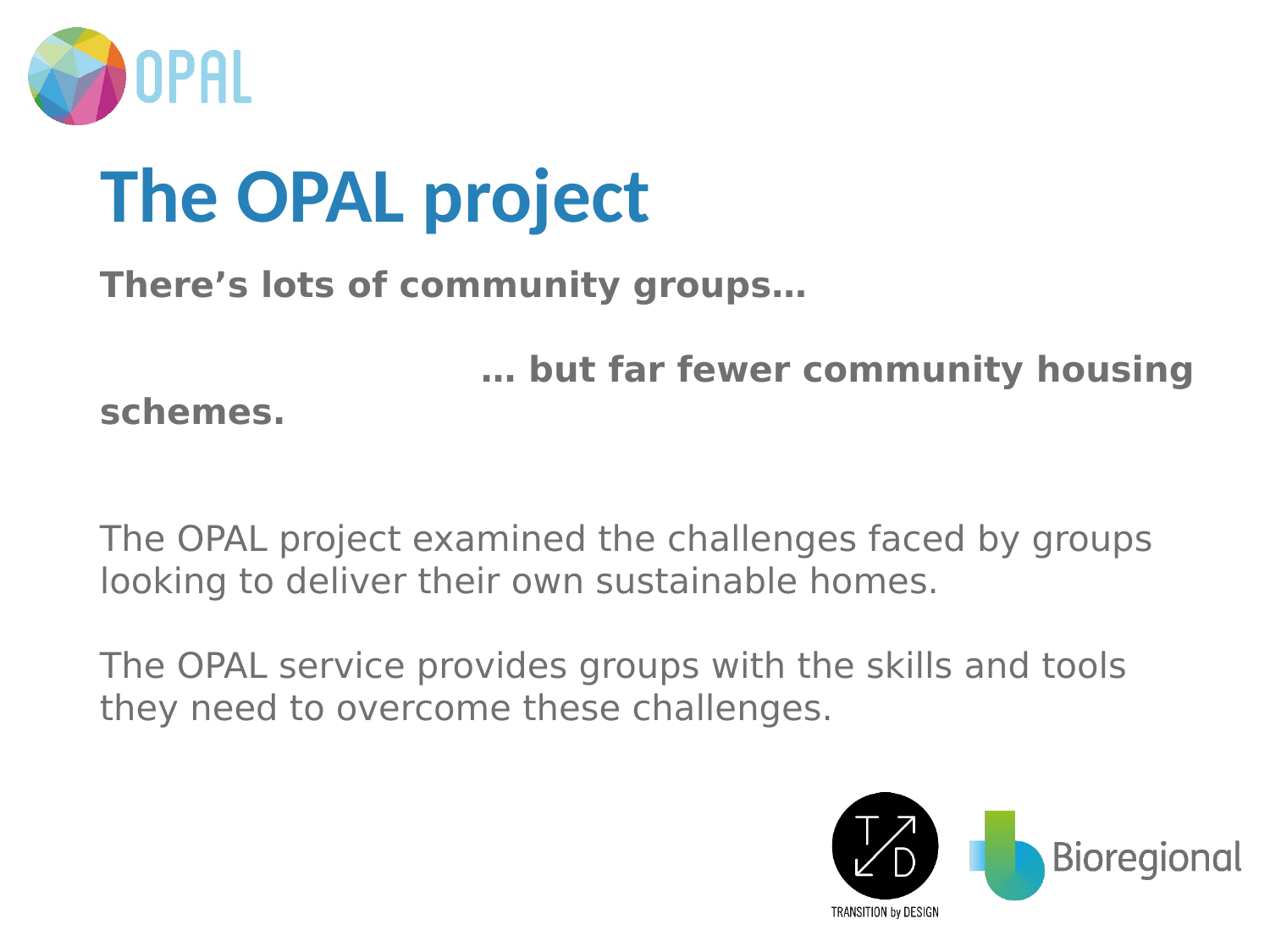

# The OPAL project
There’s lots of community groups…

			… but far fewer community housing schemes.

The OPAL project examined the challenges faced by groups looking to deliver their own sustainable homes.

The OPAL service provides groups with the skills and tools they need to overcome these challenges.